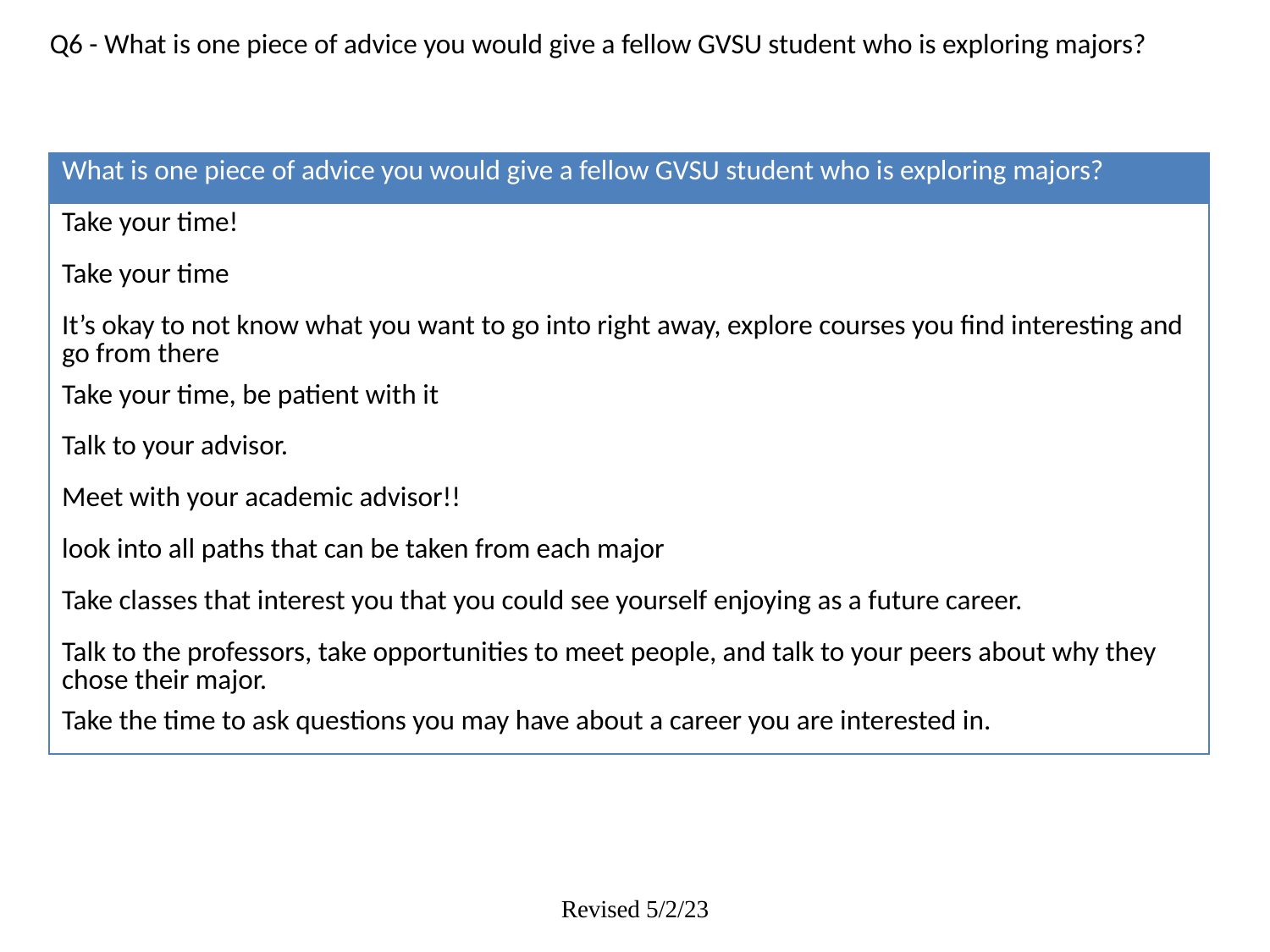

Q6 - What is one piece of advice you would give a fellow GVSU student who is exploring majors?
| What is one piece of advice you would give a fellow GVSU student who is exploring majors? |
| --- |
| Take your time! |
| Take your time |
| It’s okay to not know what you want to go into right away, explore courses you find interesting and go from there |
| Take your time, be patient with it |
| Talk to your advisor. |
| Meet with your academic advisor!! |
| look into all paths that can be taken from each major |
| Take classes that interest you that you could see yourself enjoying as a future career. |
| Talk to the professors, take opportunities to meet people, and talk to your peers about why they chose their major. |
| Take the time to ask questions you may have about a career you are interested in. |
Revised 5/2/23